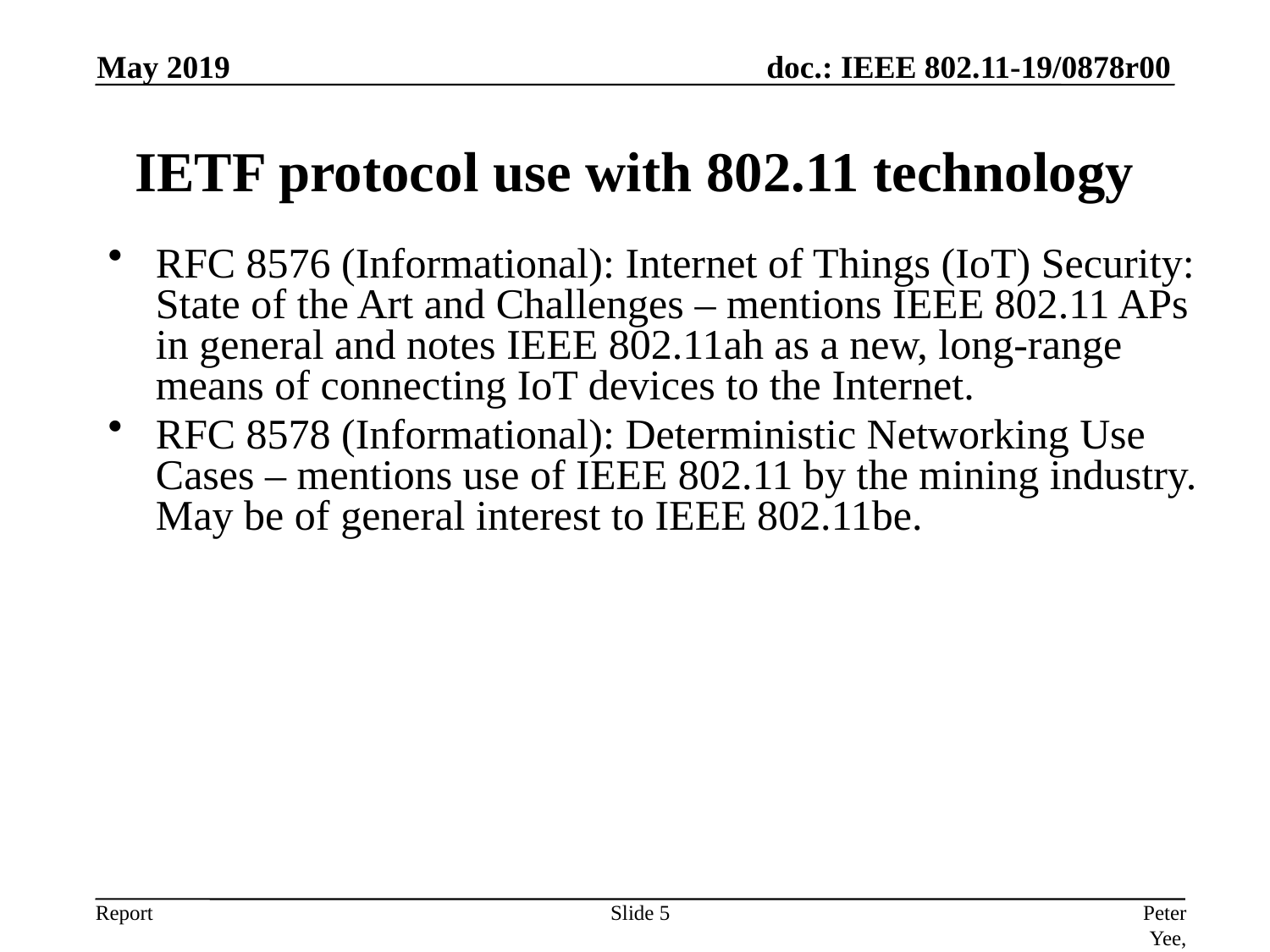

May 2019
# IETF protocol use with 802.11 technology

RFC 8576 (Informational): Internet of Things (IoT) Security: State of the Art and Challenges – mentions IEEE 802.11 APs in general and notes IEEE 802.11ah as a new, long-range means of connecting IoT devices to the Internet.
RFC 8578 (Informational): Deterministic Networking Use Cases – mentions use of IEEE 802.11 by the mining industry.  May be of general interest to IEEE 802.11be.

Slide 5
Peter Yee, AKAYLA